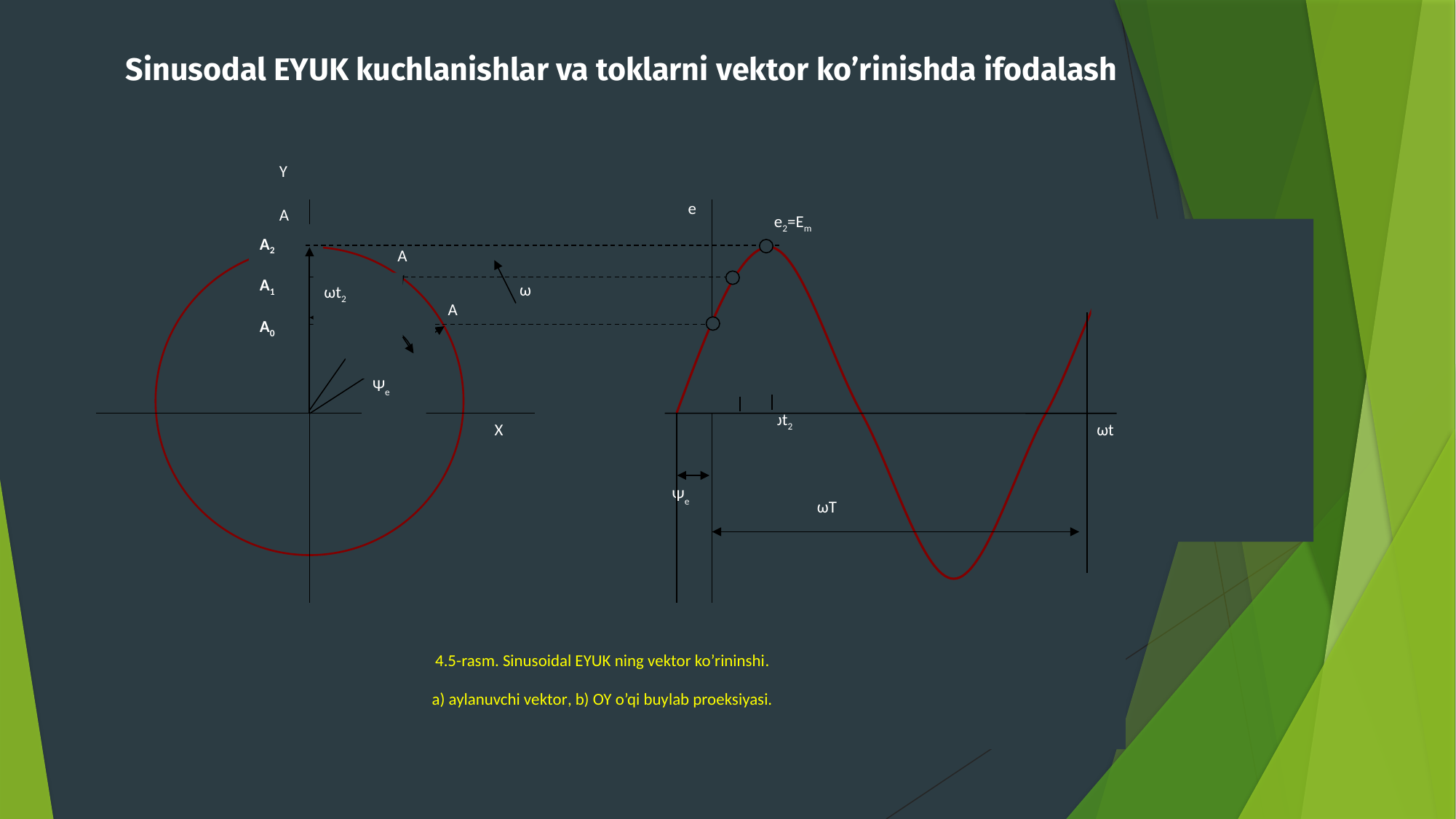

Sinusodal EYUK kuchlanishlar va toklarni vеktor ko’rinishda ifodalash

Y
e
A
e2=Em

A2
A1
A0

A

e1
ω

ωt2
i 2
A
e0
ωt1

ωt1
Ψe

ωt2
X
ωt
Ψe
ωT
4.5-rasm. Sinusoidal EYUK ning vektor ko’rininshi.
a) aylanuvchi vektor, b) OY o’qi buylab proeksiyasi.